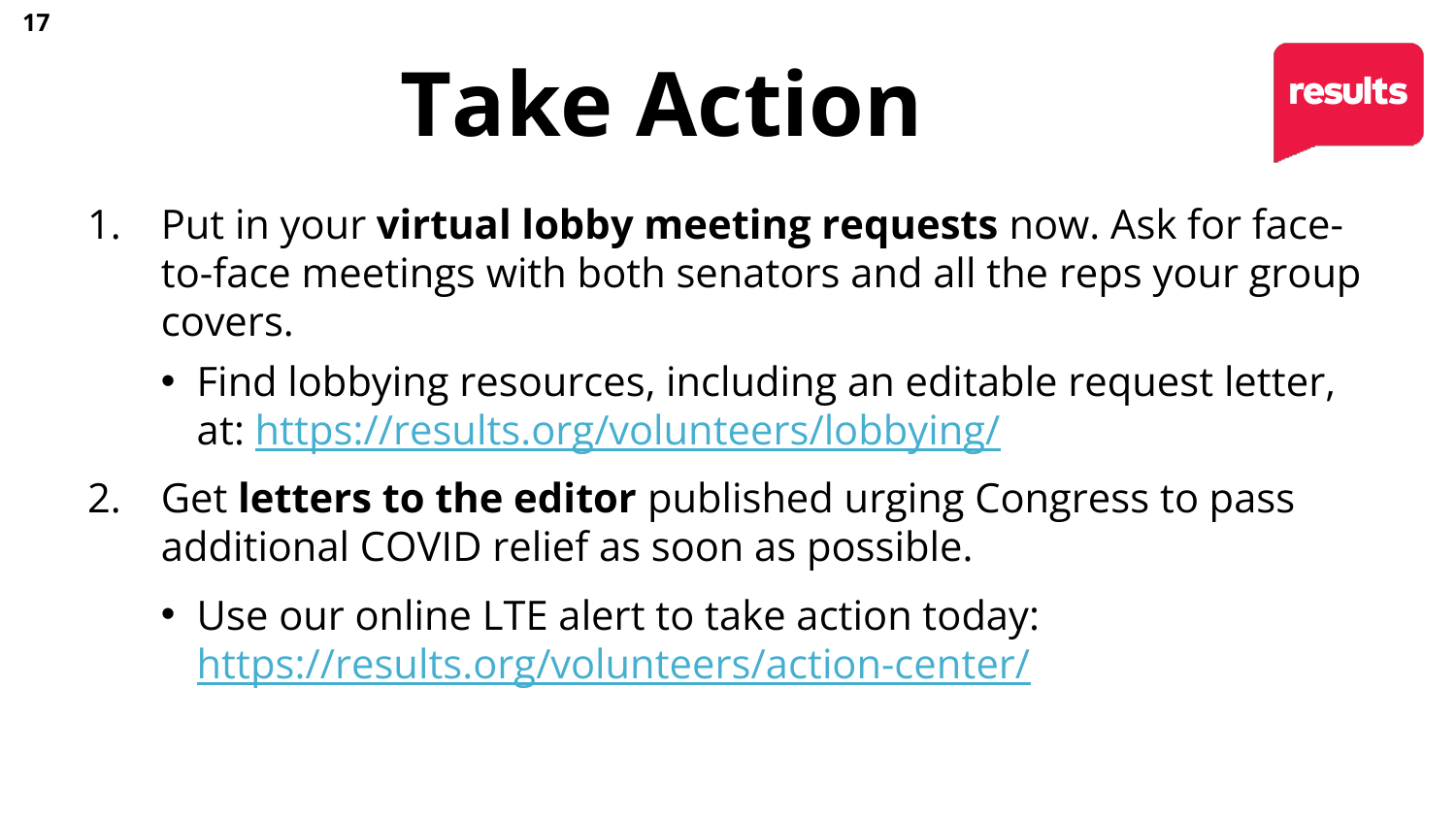

17
# Take Action
Put in your virtual lobby meeting requests now. Ask for face-to-face meetings with both senators and all the reps your group covers.
Find lobbying resources, including an editable request letter, at: https://results.org/volunteers/lobbying/
Get letters to the editor published urging Congress to pass additional COVID relief as soon as possible.
Use our online LTE alert to take action today: https://results.org/volunteers/action-center/